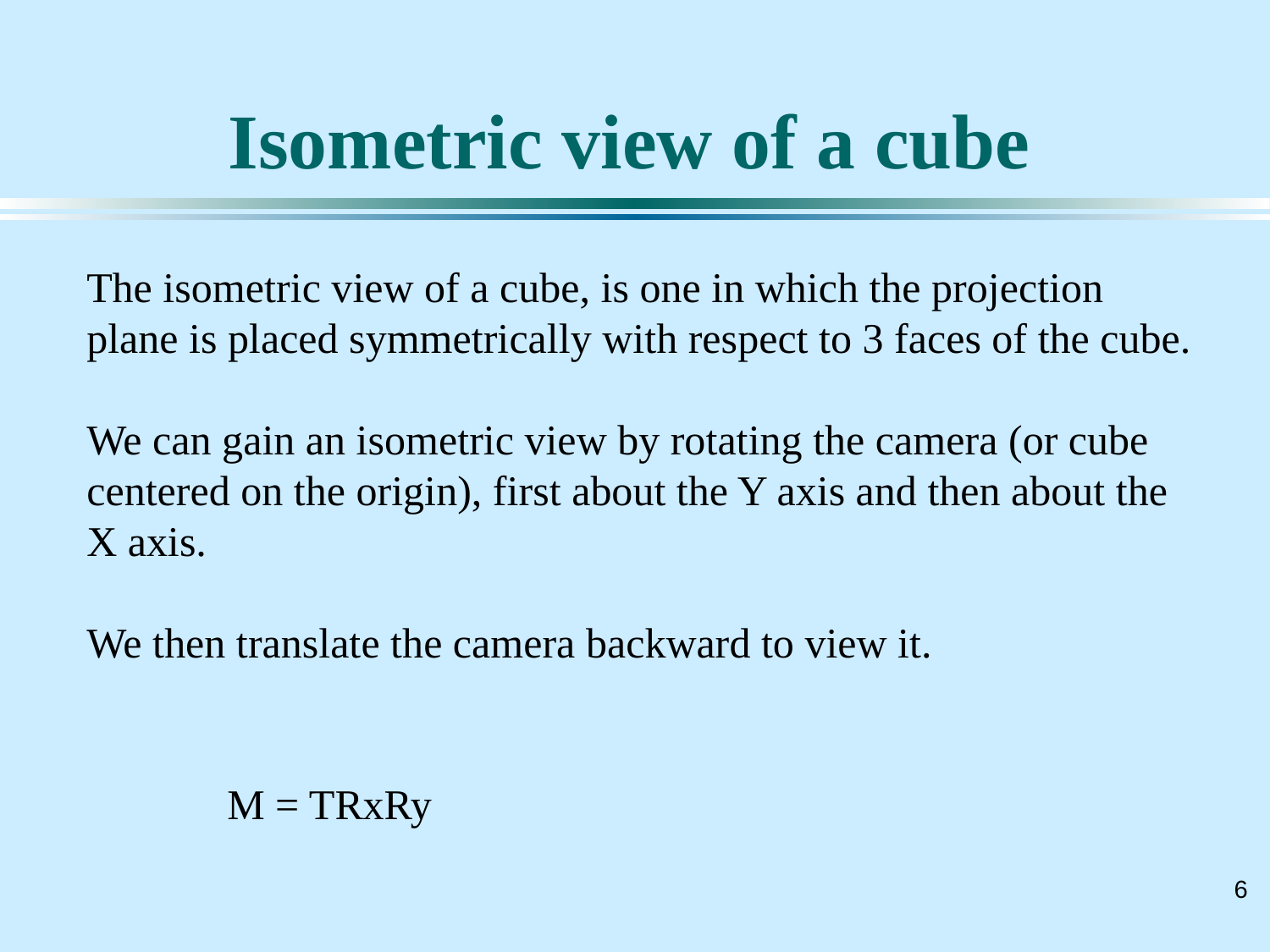

# Isometric view of a cube
The isometric view of a cube, is one in which the projection plane is placed symmetrically with respect to 3 faces of the cube.

We can gain an isometric view by rotating the camera (or cube centered on the origin), first about the Y axis and then about the X axis.

We then translate the camera backward to view it.
M = TRxRy